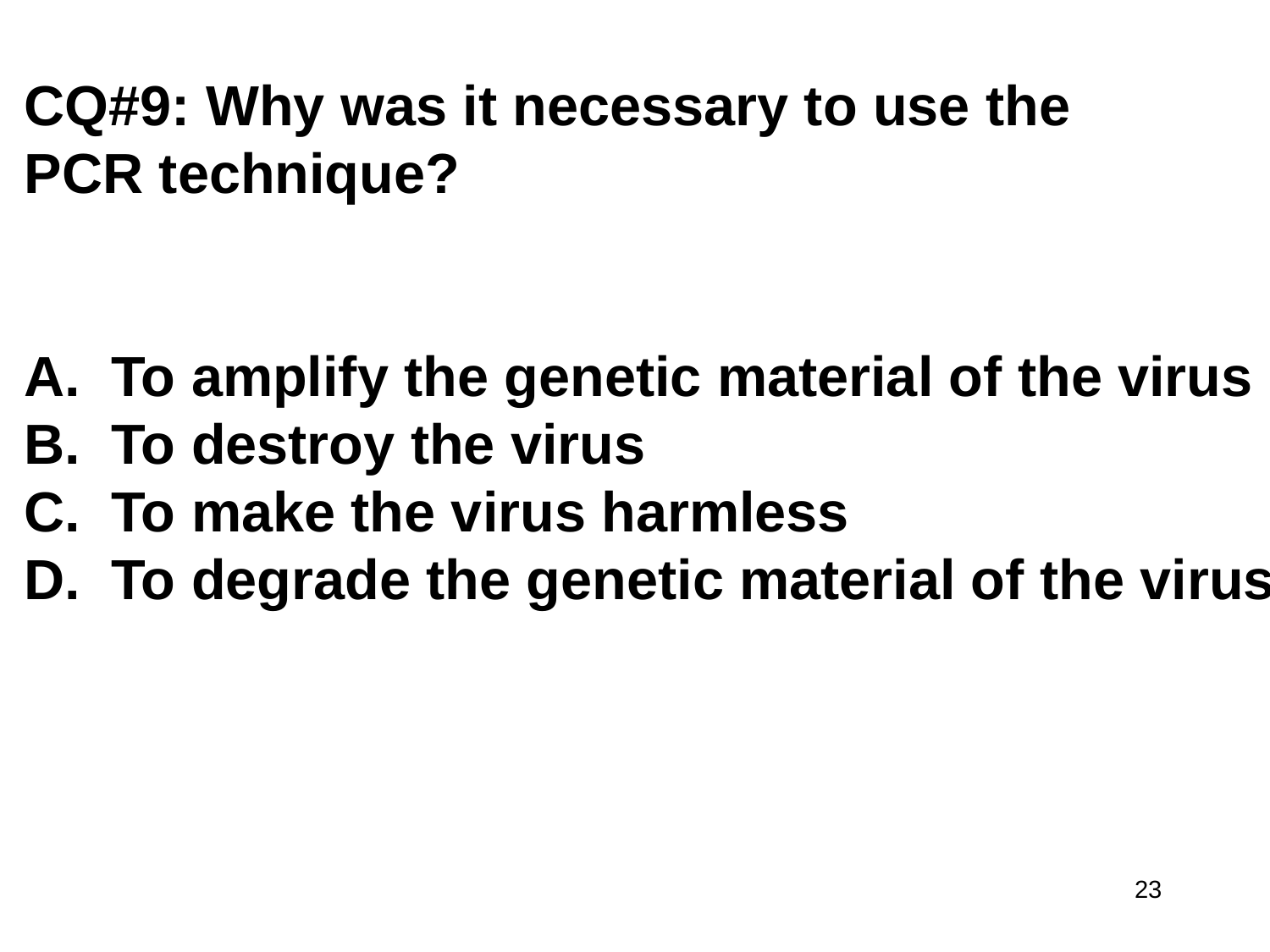

CQ#9: Why was it necessary to use the
PCR technique?

 To amplify the genetic material of the virus
 To destroy the virus
 To make the virus harmless
 To degrade the genetic material of the virus

23